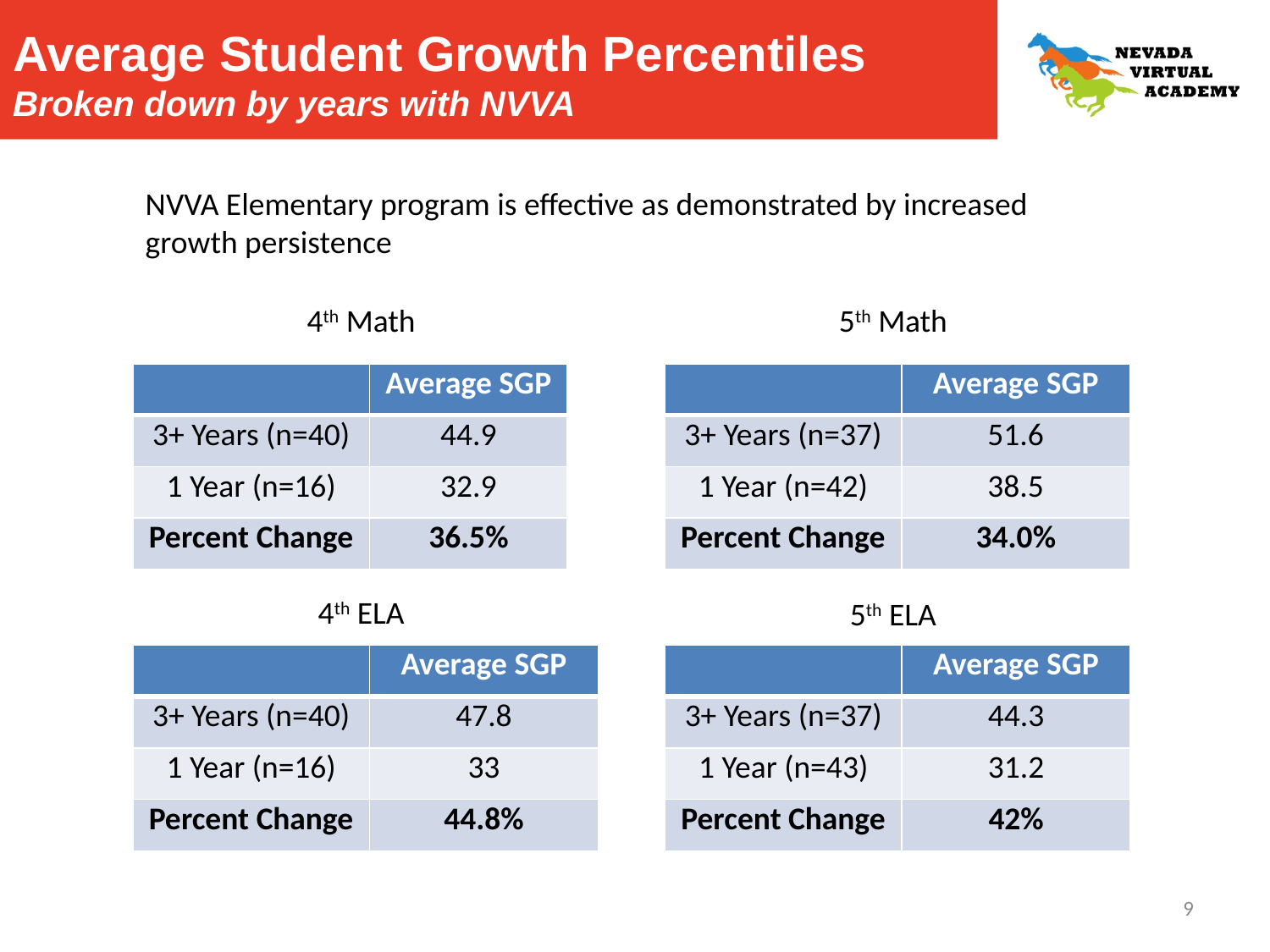

# Average Student Growth Percentiles Broken down by years with NVVA
NVVA Elementary program is effective as demonstrated by increased growth persistence
4th Math
5th Math
|  | Average SGP |
| --- | --- |
| 3+ Years (n=40) | 44.9 |
| 1 Year (n=16) | 32.9 |
| Percent Change | 36.5% |
|  | Average SGP |
| --- | --- |
| 3+ Years (n=37) | 51.6 |
| 1 Year (n=42) | 38.5 |
| Percent Change | 34.0% |
4th ELA
5th ELA
|  | Average SGP |
| --- | --- |
| 3+ Years (n=40) | 47.8 |
| 1 Year (n=16) | 33 |
| Percent Change | 44.8% |
|  | Average SGP |
| --- | --- |
| 3+ Years (n=37) | 44.3 |
| 1 Year (n=43) | 31.2 |
| Percent Change | 42% |
9